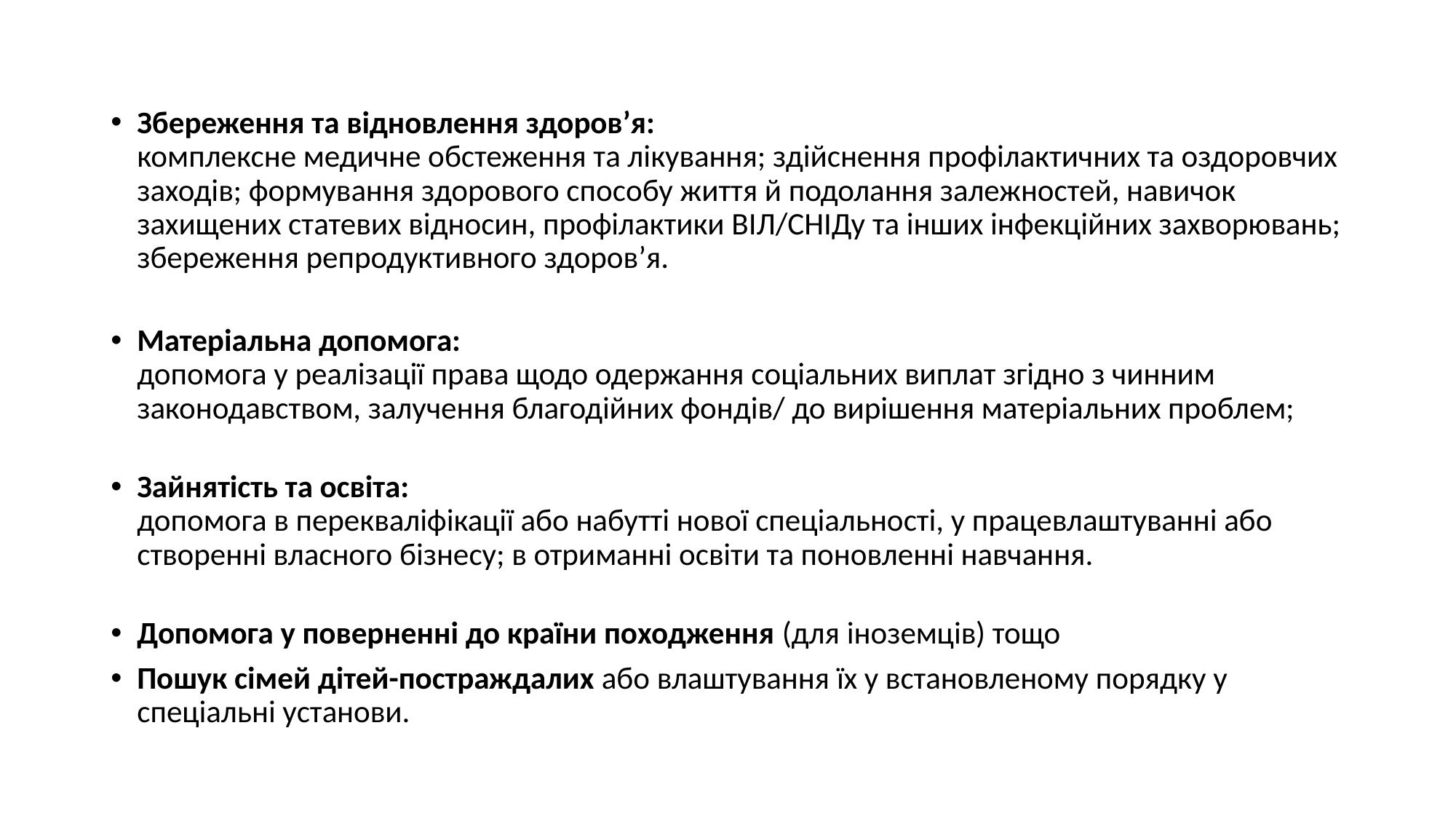

Збереження та відновлення здоров’я:
комплексне медичне обстеження та лікування; здійснення профілактичних та оздоровчих заходів; формування здорового способу життя й подолання залежностей, навичок захищених статевих відносин, профілактики ВІЛ/СНІДу та інших інфекційних захворювань; збереження репродуктивного здоров’я.
Матеріальна допомога:
допомога у реалізації права щодо одержання соціальних виплат згідно з чинним законодавством, залучення благодійних фондів/ до вирішення матеріальних проблем;
Зайнятість та освіта:
допомога в перекваліфікації або набутті нової спеціальності, у працевлаштуванні або створенні власного бізнесу; в отриманні освіти та поновленні навчання.
Допомога у поверненні до країни походження (для іноземців) тощо
Пошук сімей дітей-постраждалих або влаштування їх у встановленому порядку у спеціальні установи.